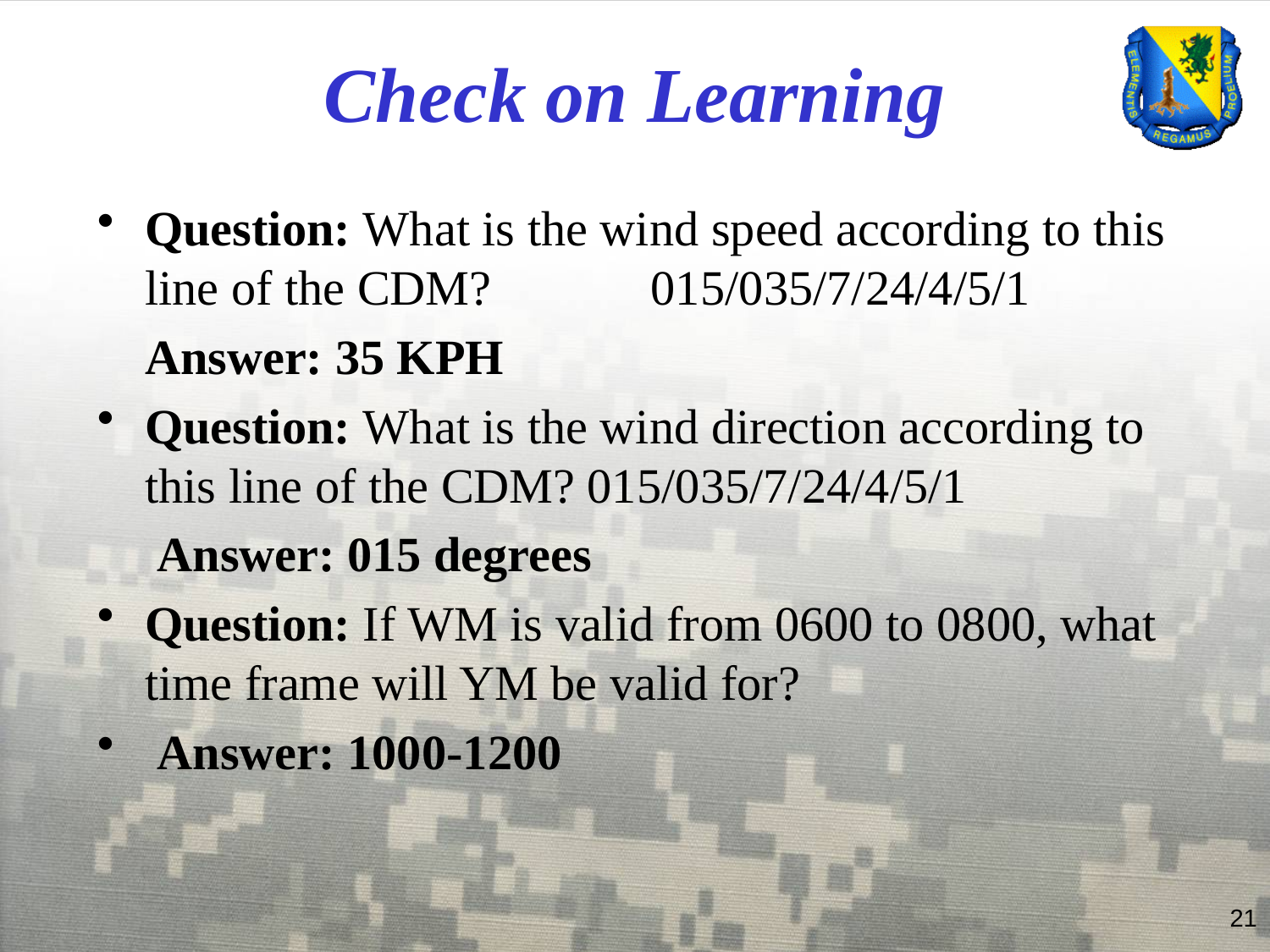

# Check on Learning
Question: What is the wind speed according to this line of the CDM?             015/035/7/24/4/5/1
	Answer: 35 KPH
Question: What is the wind direction according to this line of the CDM? 015/035/7/24/4/5/1
	 Answer: 015 degrees
Question: If WM is valid from 0600 to 0800, what time frame will YM be valid for?
 Answer: 1000-1200
21